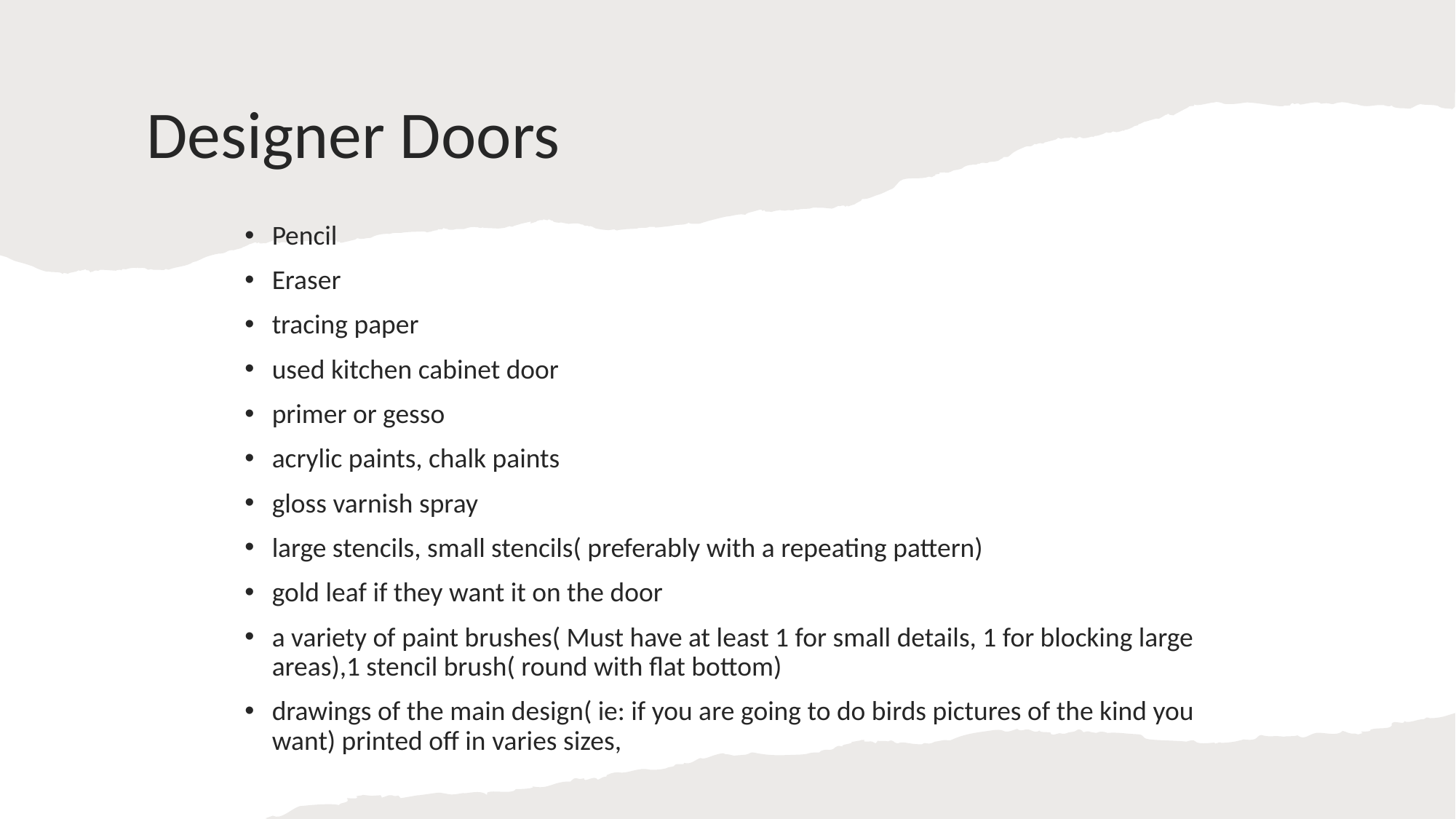

# Designer Doors
Pencil
Eraser
tracing paper
used kitchen cabinet door
primer or gesso
acrylic paints, chalk paints
gloss varnish spray
large stencils, small stencils( preferably with a repeating pattern)
gold leaf if they want it on the door
a variety of paint brushes( Must have at least 1 for small details, 1 for blocking large areas),1 stencil brush( round with flat bottom)
drawings of the main design( ie: if you are going to do birds pictures of the kind you want) printed off in varies sizes,